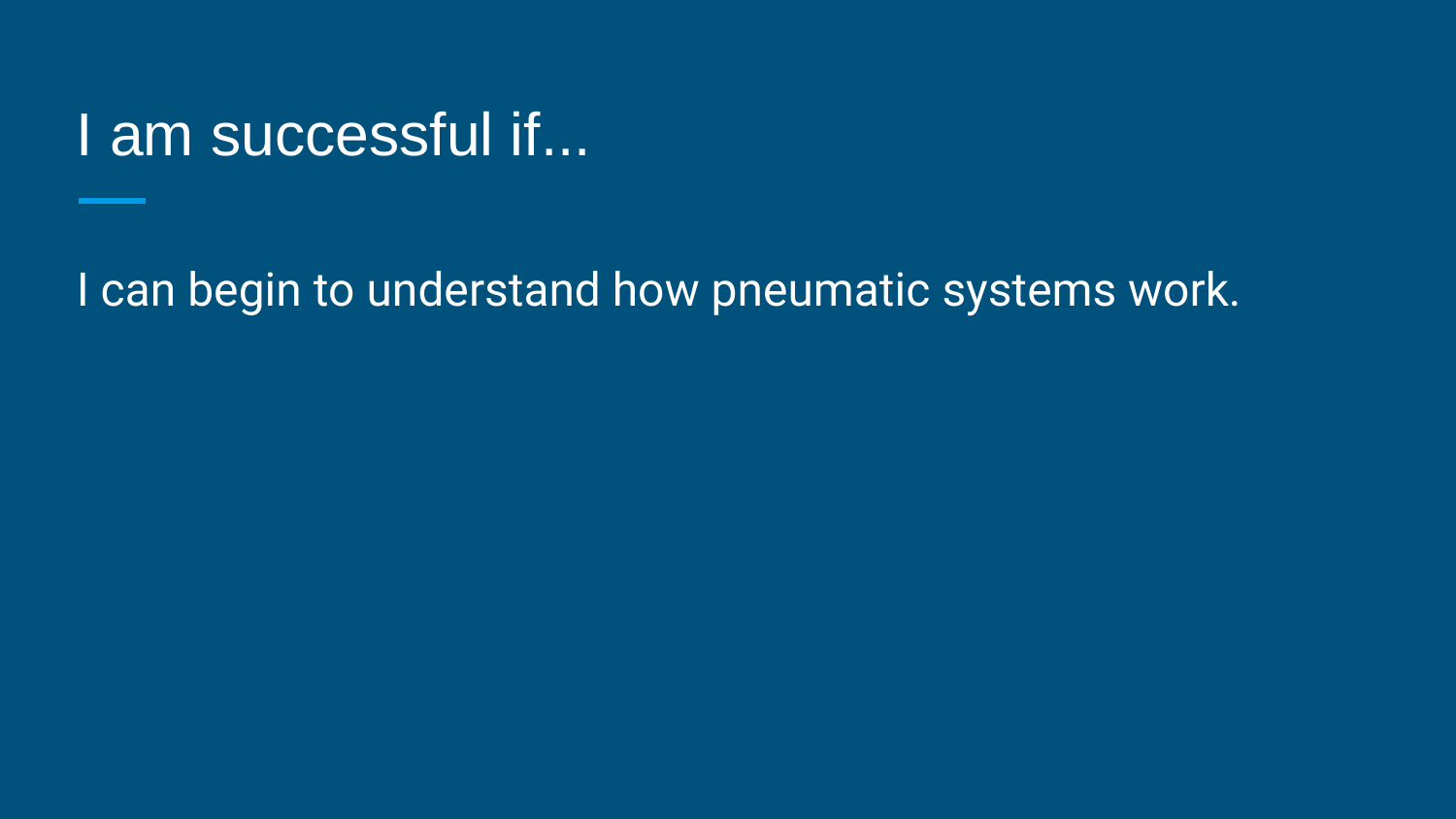

# I am successful if...
I can begin to understand how pneumatic systems work.